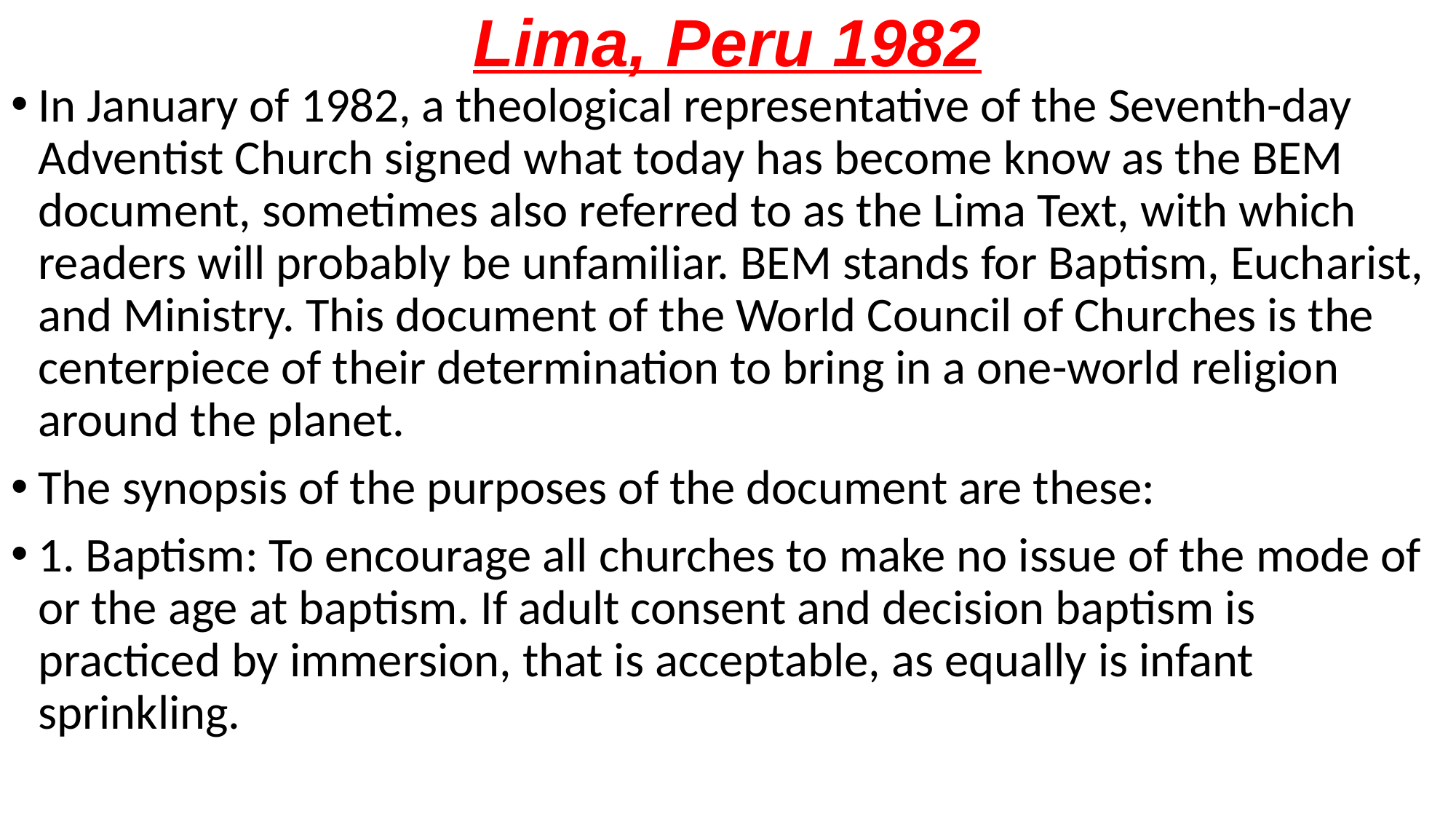

# Lima, Peru 1982
In January of 1982, a theological representative of the Seventh-day Adventist Church signed what today has become know as the BEM document, sometimes also referred to as the Lima Text, with which readers will probably be unfamiliar. BEM stands for Baptism, Eucharist, and Ministry. This document of the World Council of Churches is the centerpiece of their determination to bring in a one-world religion around the planet.
The synopsis of the purposes of the document are these:
1. Baptism: To encourage all churches to make no issue of the mode of or the age at baptism. If adult consent and decision baptism is practiced by immersion, that is acceptable, as equally is infant sprinkling.